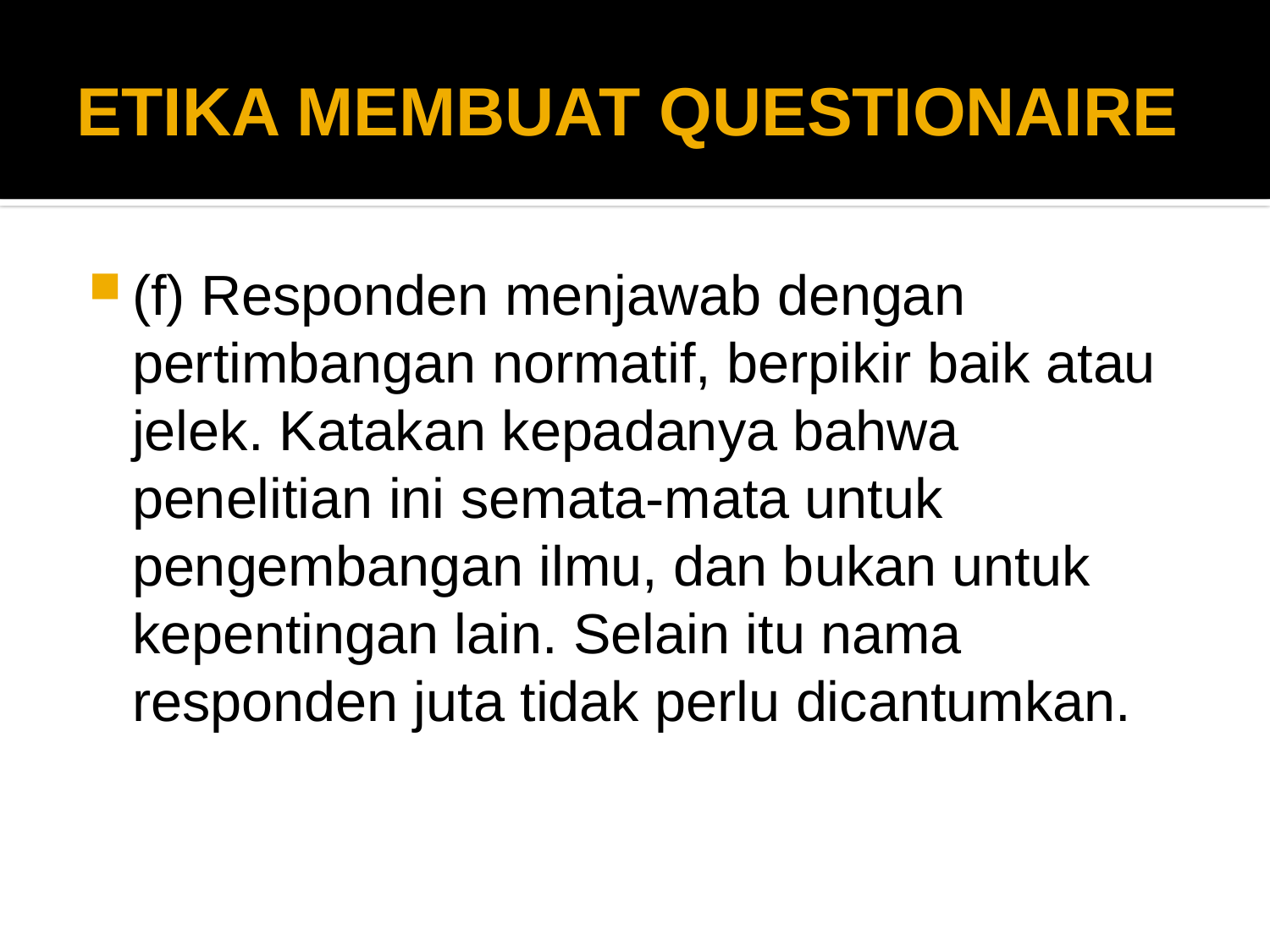

# ETIKA MEMBUAT QUESTIONAIRE
(f) Responden menjawab dengan pertimbangan normatif, berpikir baik atau jelek. Katakan kepadanya bahwa penelitian ini semata-mata untuk pengembangan ilmu, dan bukan untuk kepentingan lain. Selain itu nama responden juta tidak perlu dicantumkan.